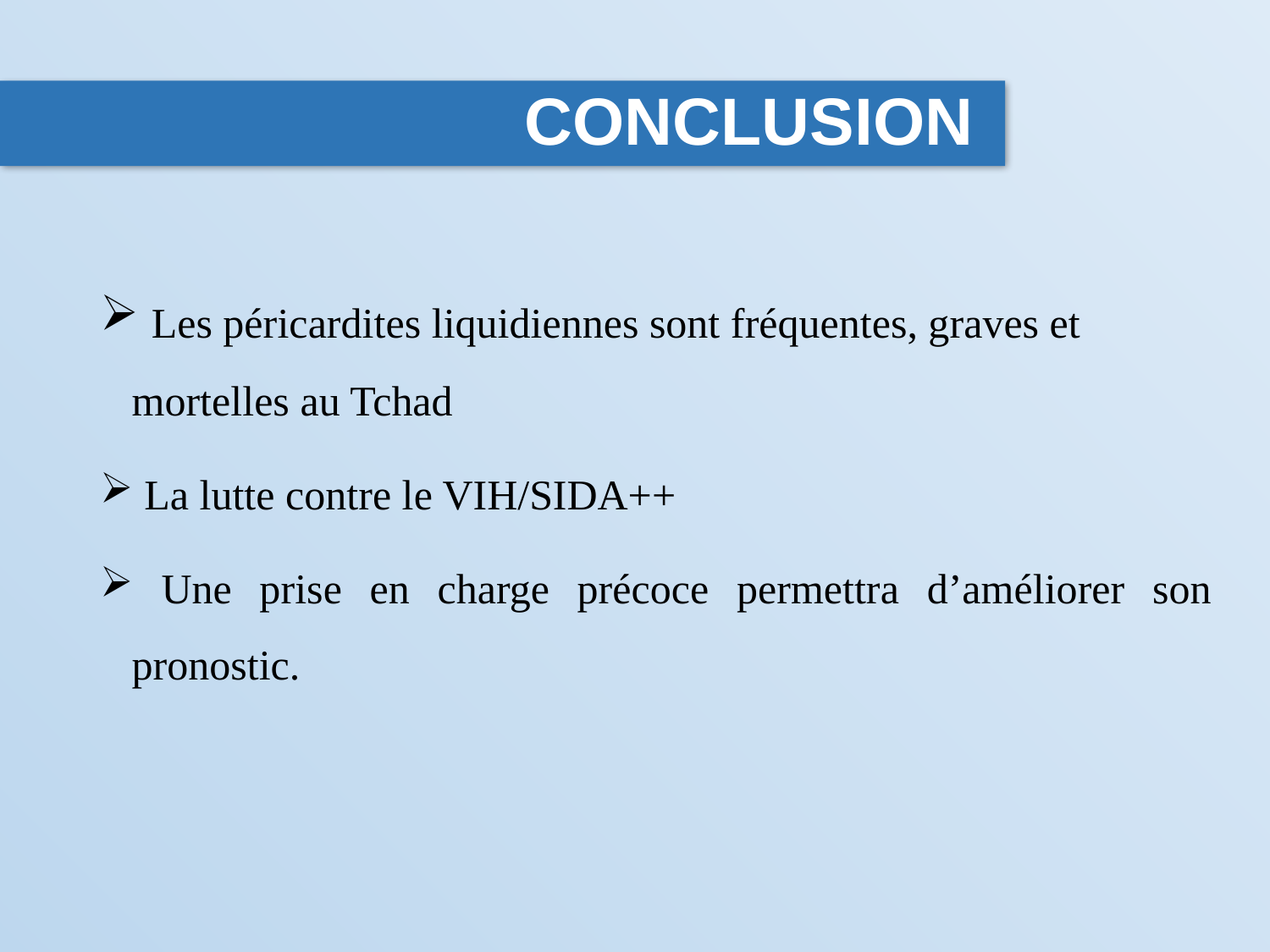

# CONCLUSION
 Les péricardites liquidiennes sont fréquentes, graves et mortelles au Tchad
 La lutte contre le VIH/SIDA++
 Une prise en charge précoce permettra d’améliorer son pronostic.